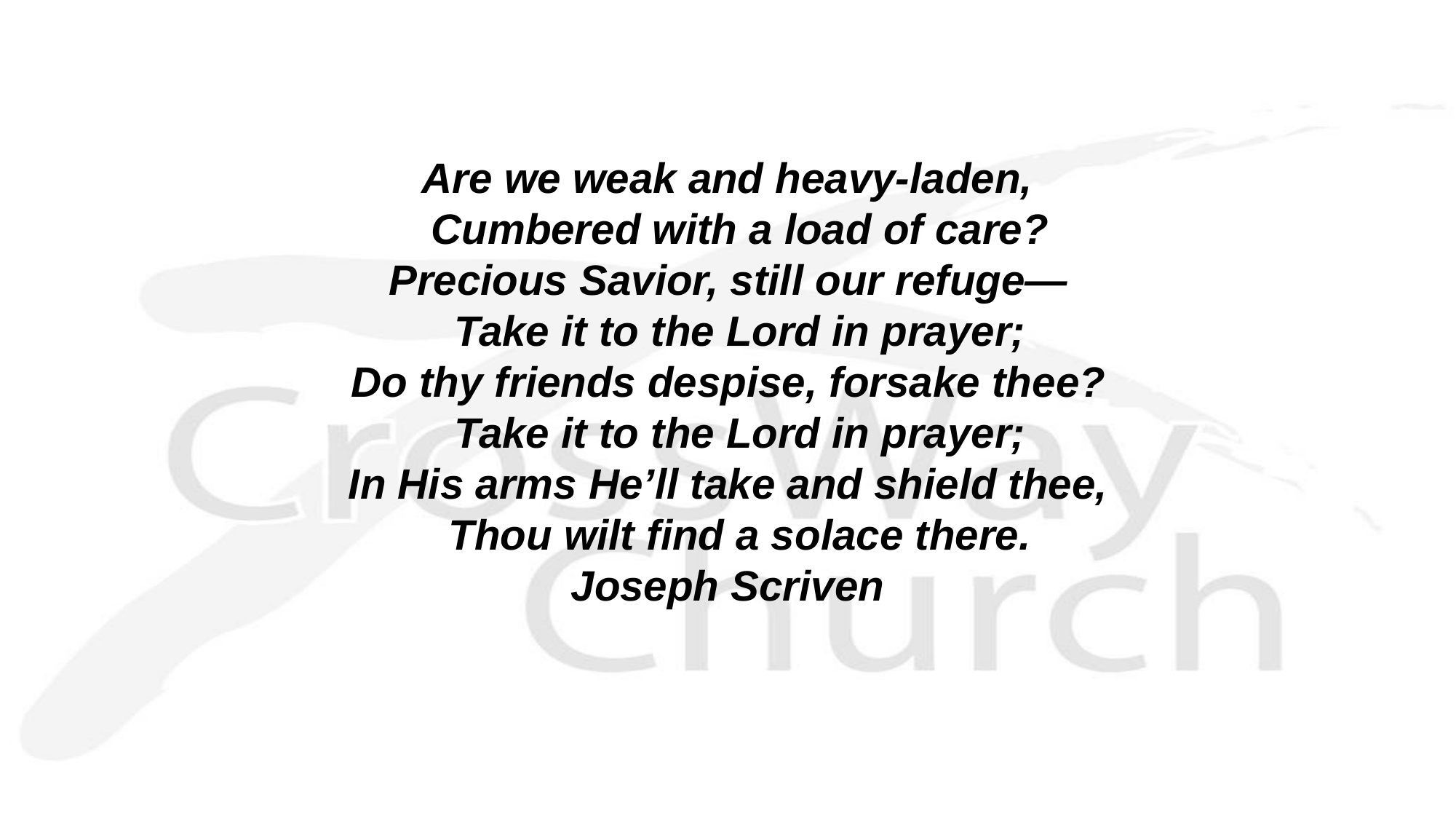

Are we weak and heavy-laden,
  Cumbered with a load of care?
Precious Savior, still our refuge—
  Take it to the Lord in prayer;
Do thy friends despise, forsake thee?
  Take it to the Lord in prayer;
In His arms He’ll take and shield thee,
  Thou wilt find a solace there.
Joseph Scriven